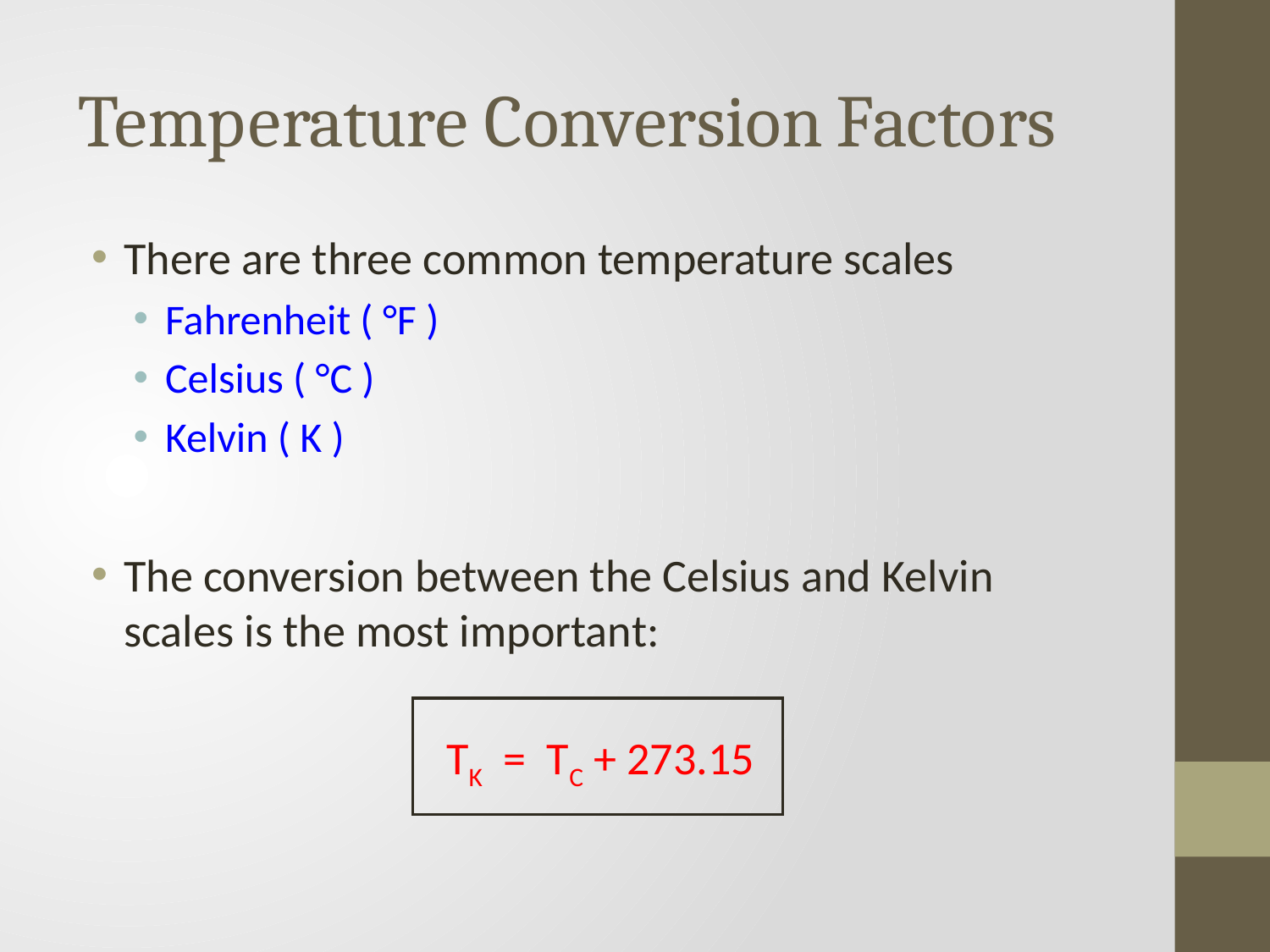

# Temperature Conversion Factors
There are three common temperature scales
Fahrenheit ( °F )
Celsius ( °C )
Kelvin ( K )

The conversion between the Celsius and Kelvin scales is the most important:

TK  =  TC + 273.15